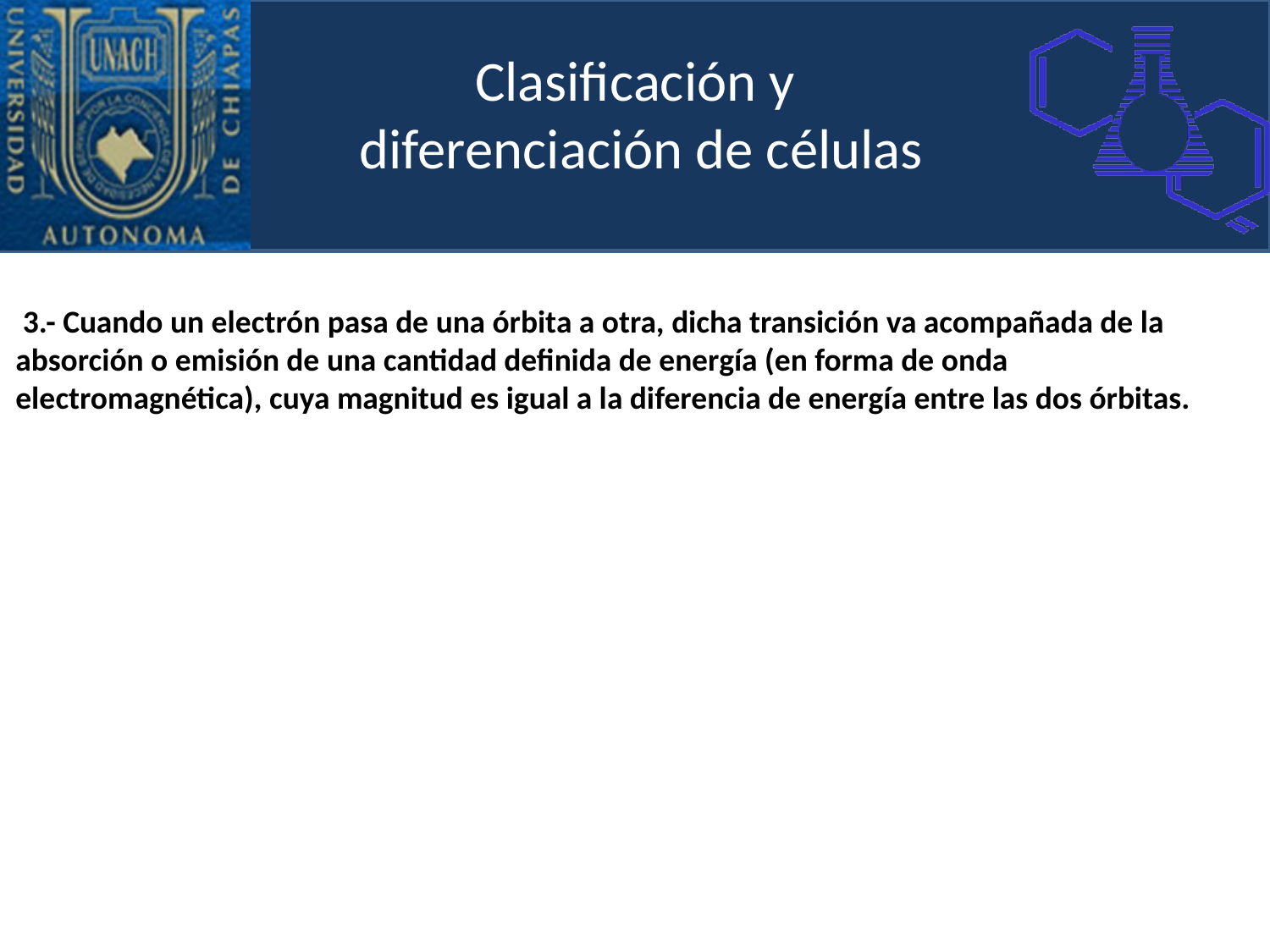

# Clasificación y diferenciación de células

 3.- Cuando un electrón pasa de una órbita a otra, dicha transición va acompañada de la absorción o emisión de una cantidad definida de energía (en forma de onda electromagnética), cuya magnitud es igual a la diferencia de energía entre las dos órbitas.